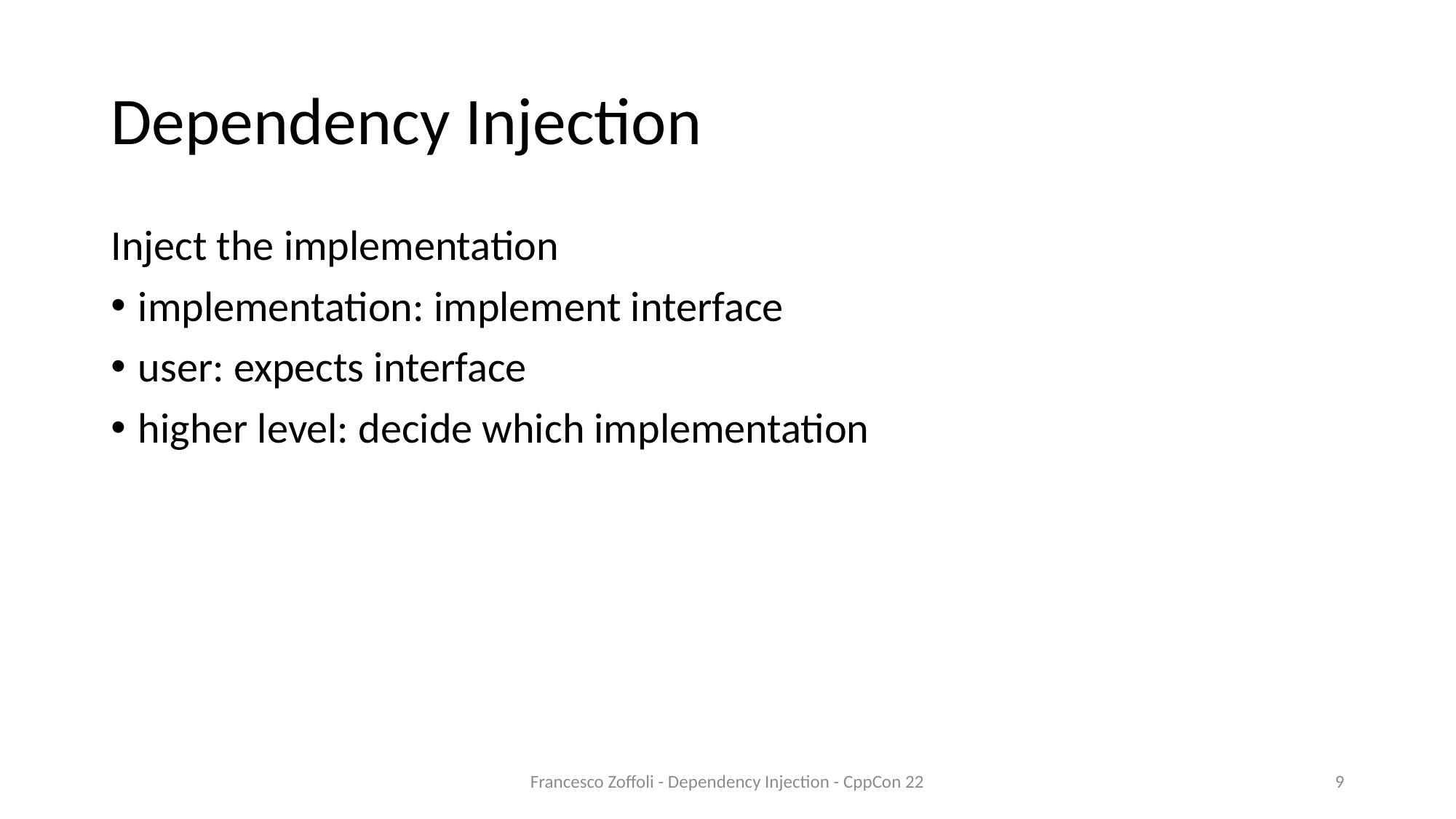

# Dependency Injection
Inject the implementation
implementation: implement interface
user: expects interface
higher level: decide which implementation

Francesco Zoffoli - Dependency Injection - CppCon 22
9